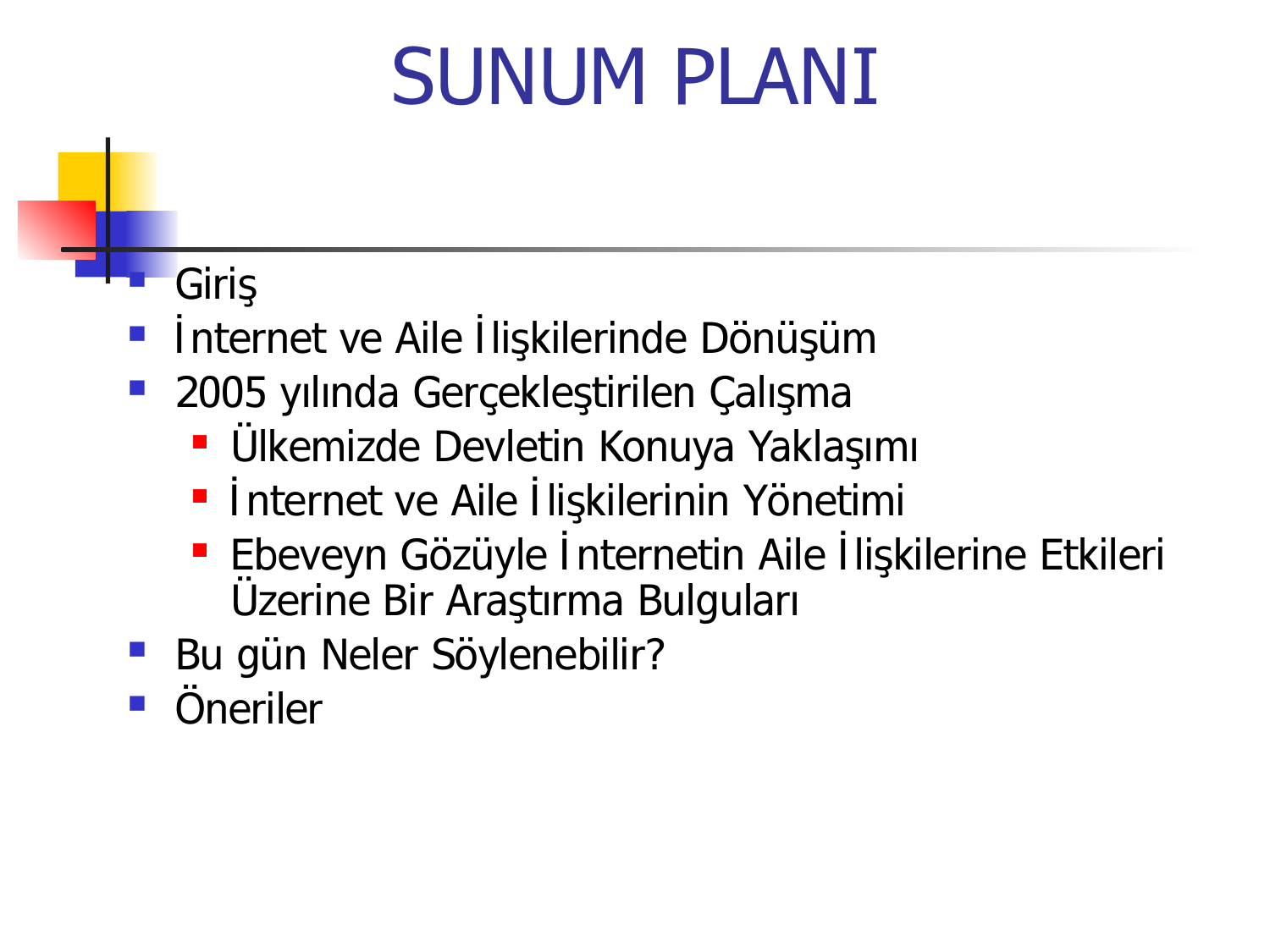

# SUNUM PLANI
Giriş
İnternet ve Aile İlişkilerinde Dönüşüm
2005 yılında Gerçekleştirilen Çalışma
Ülkemizde Devletin Konuya Yaklaşımı
İnternet ve Aile İlişkilerinin Yönetimi
Ebeveyn Gözüyle İnternetin Aile İlişkilerine Etkileri Üzerine Bir Araştırma Bulguları
Bu gün Neler Söylenebilir?
Öneriler